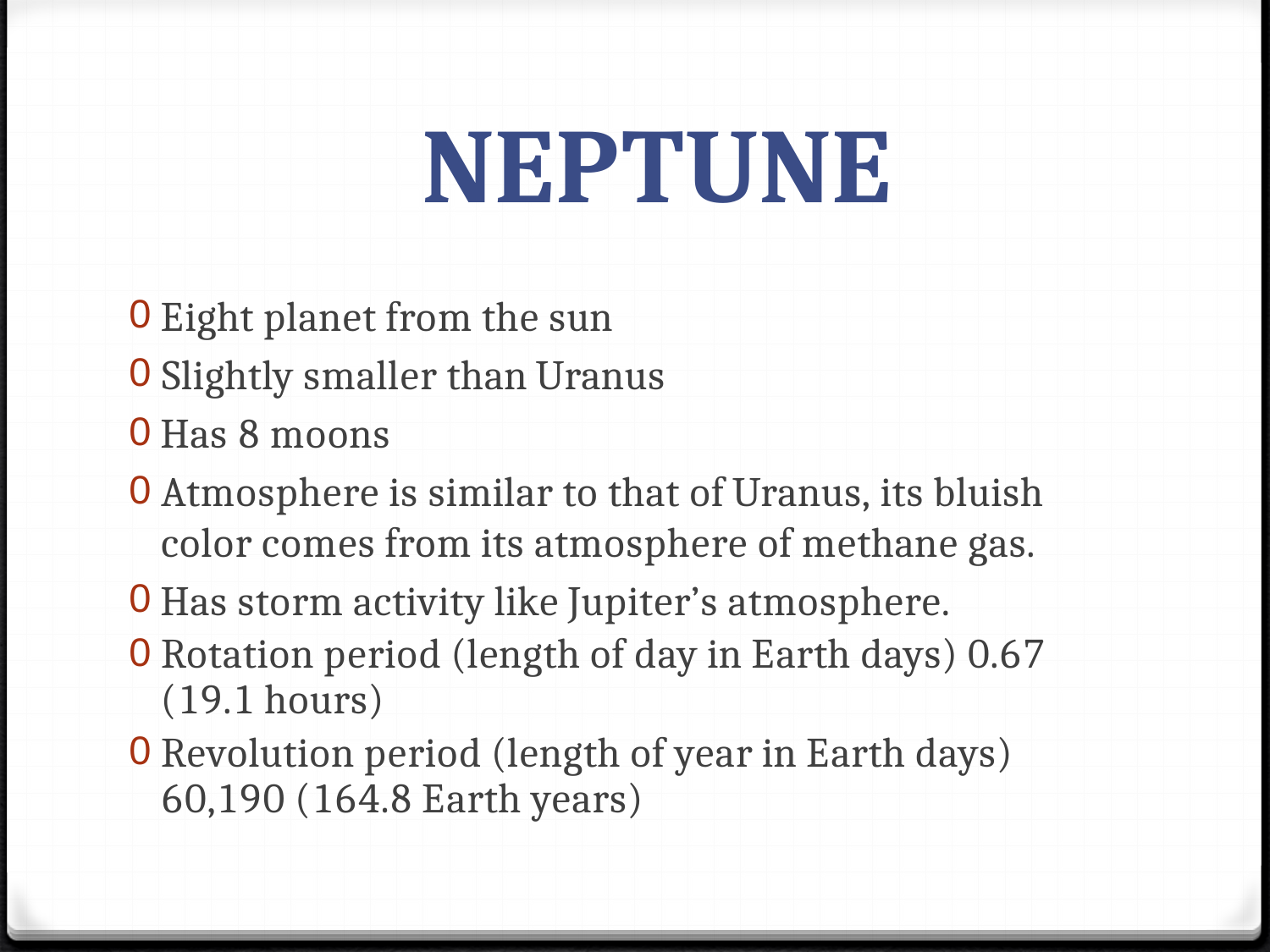

# NEPTUNE
Eight planet from the sun
Slightly smaller than Uranus
Has 8 moons
Atmosphere is similar to that of Uranus, its bluish color comes from its atmosphere of methane gas.
Has storm activity like Jupiter’s atmosphere.
Rotation period (length of day in Earth days) 0.67 (19.1 hours)
Revolution period (length of year in Earth days) 60,190 (164.8 Earth years)